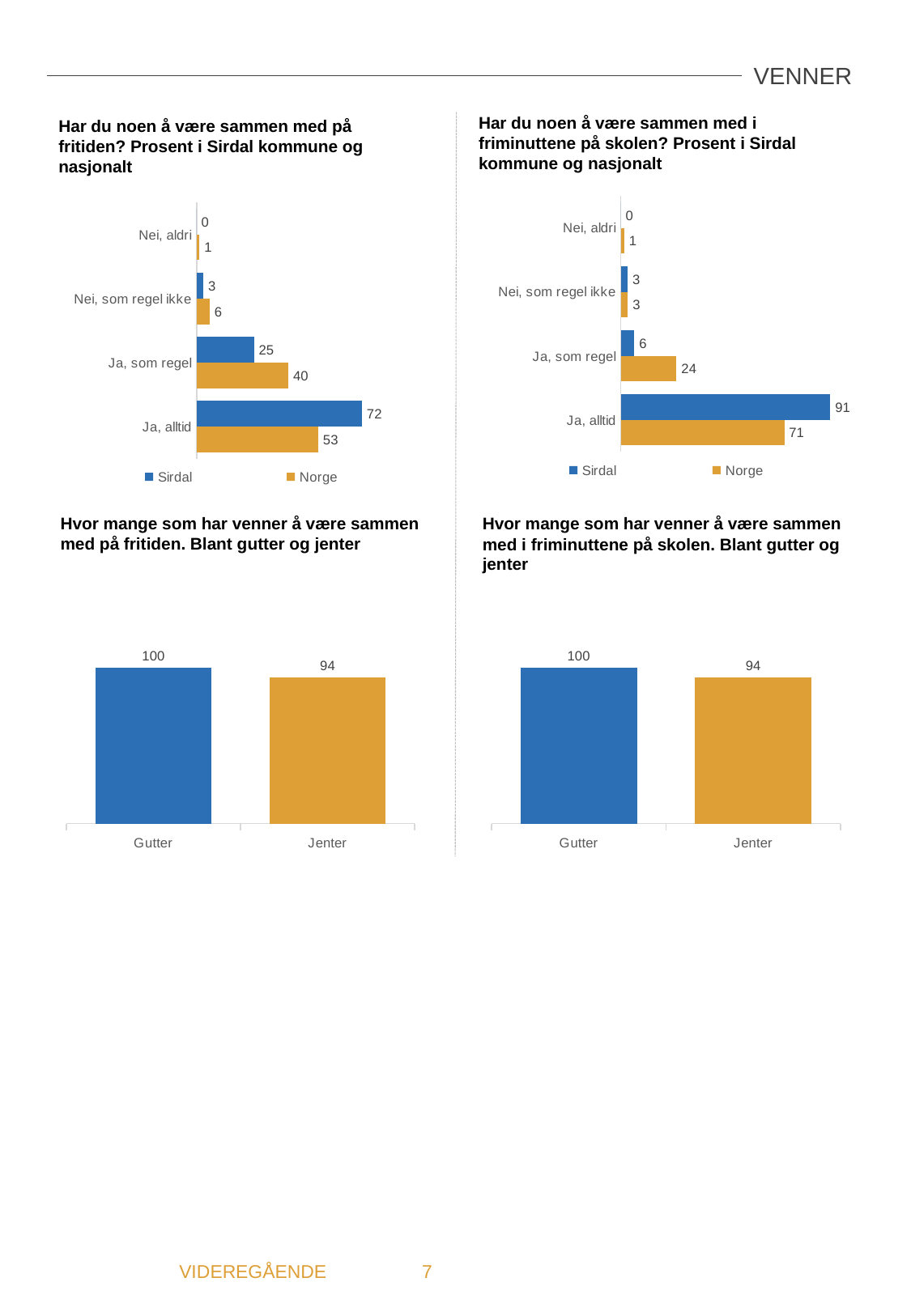

VENNER
Har du noen å være sammen med i friminuttene på skolen? Prosent i Sirdal kommune og nasjonalt
Har du noen å være sammen med på fritiden? Prosent i Sirdal kommune og nasjonalt

### Chart

| Category | Norge | Sirdal |
|---|---|---|
| Ja, alltid | 71.15 | 91.18 |
| Ja, som regel | 24.27 | 5.88 |
| Nei, som regel ikke | 3.1 | 2.94 |
| Nei, aldri | 1.48 | 0.0 |

### Chart

| Category | Norge | Sirdal |
|---|---|---|
| Ja, alltid | 53.01 | 72.06 |
| Ja, som regel | 40.01 | 25.0 |
| Nei, som regel ikke | 5.67 | 2.94 |
| Nei, aldri | 1.31 | 0.0 |
Hvor mange som har venner å være sammen med på fritiden. Blant gutter og jenter
Hvor mange som har venner å være sammen med i friminuttene på skolen. Blant gutter og jenter

### Chart

| Category | Har noen å være sammen med på fritiden |
|---|---|
| Gutter | 100.0 |
| Jenter | 93.75 |

### Chart

| Category | Har noen å være sammen med på skolen |
|---|---|
| Gutter | 100.0 |
| Jenter | 93.75 |
	 VIDEREGÅENDE	 7